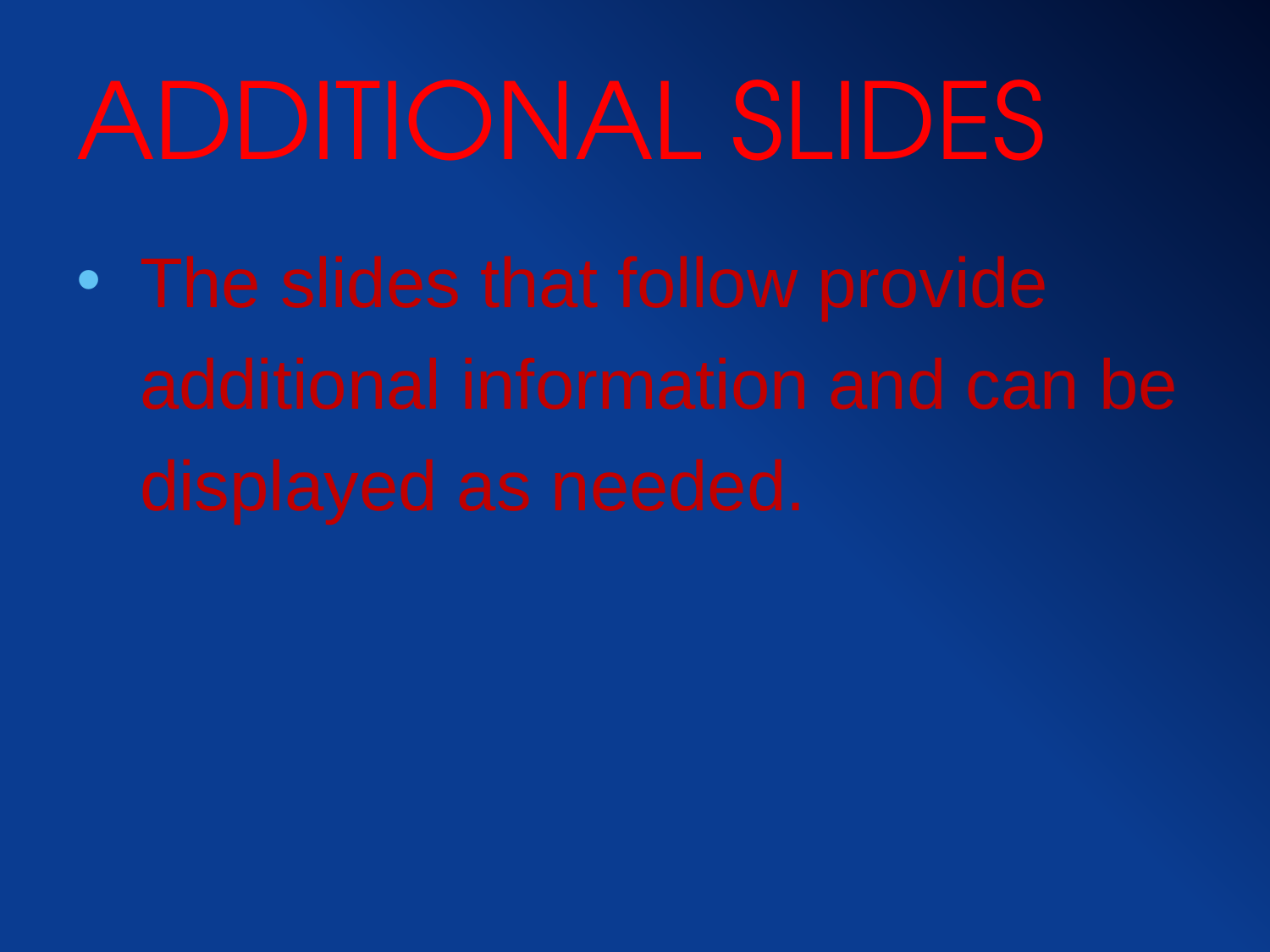

ADDITIONAL SLIDES
The slides that follow provide additional information and can be displayed as needed.